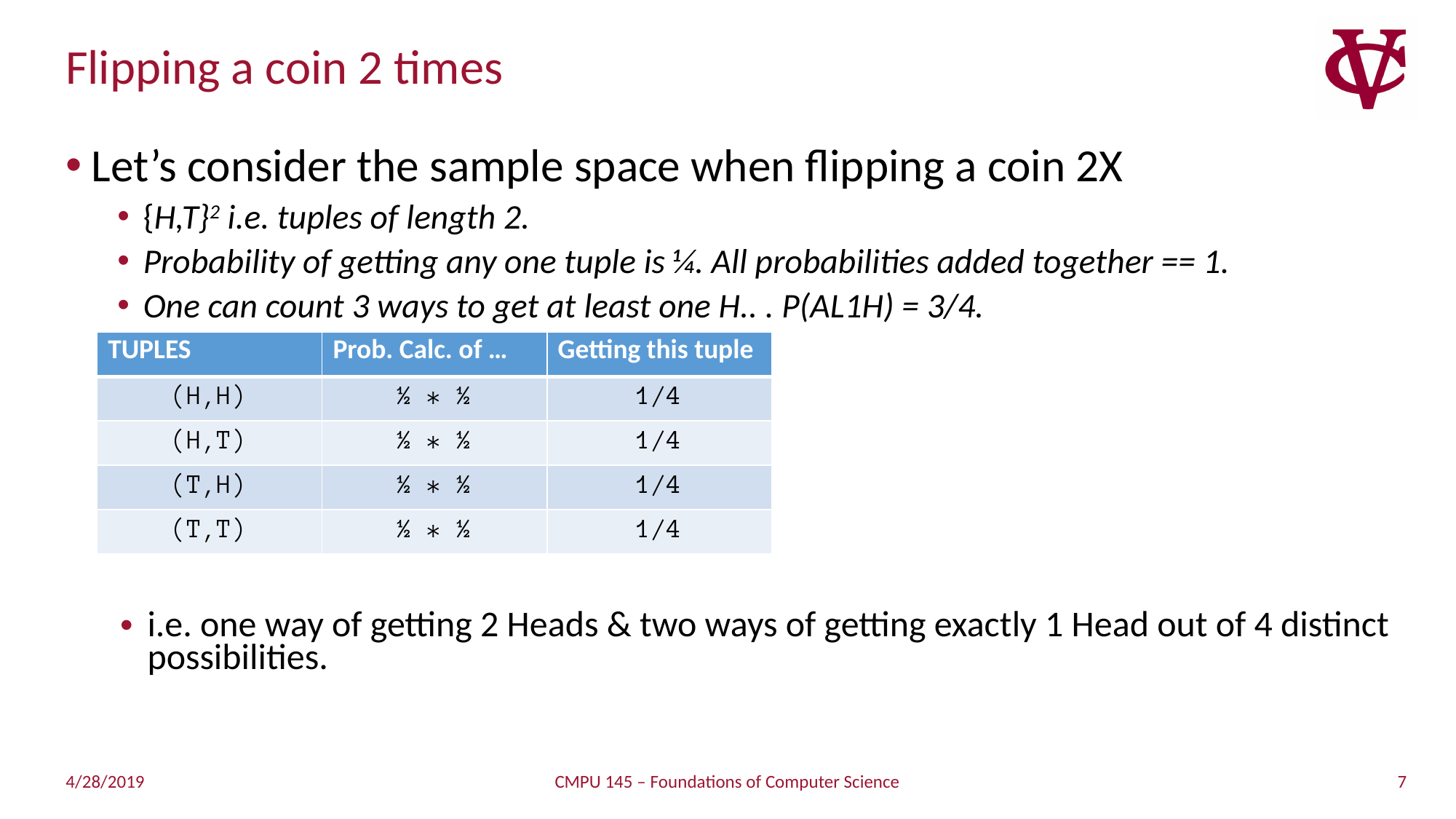

# Flipping a coin 2 times
Let’s consider the sample space when flipping a coin 2X
{H,T}2 i.e. tuples of length 2.
Probability of getting any one tuple is ¼. All probabilities added together == 1.
One can count 3 ways to get at least one H.. . P(AL1H) = 3/4.

| TUPLES | Prob. Calc. of … | Getting this tuple |
| --- | --- | --- |
| (H,H) | ½ \* ½ | 1/4 |
| (H,T) | ½ \* ½ | 1/4 |
| (T,H) | ½ \* ½ | 1/4 |
| (T,T) | ½ \* ½ | 1/4 |

i.e. one way of getting 2 Heads & two ways of getting exactly 1 Head out of 4 distinct possibilities.

7
4/28/2019
CMPU 145 – Foundations of Computer Science